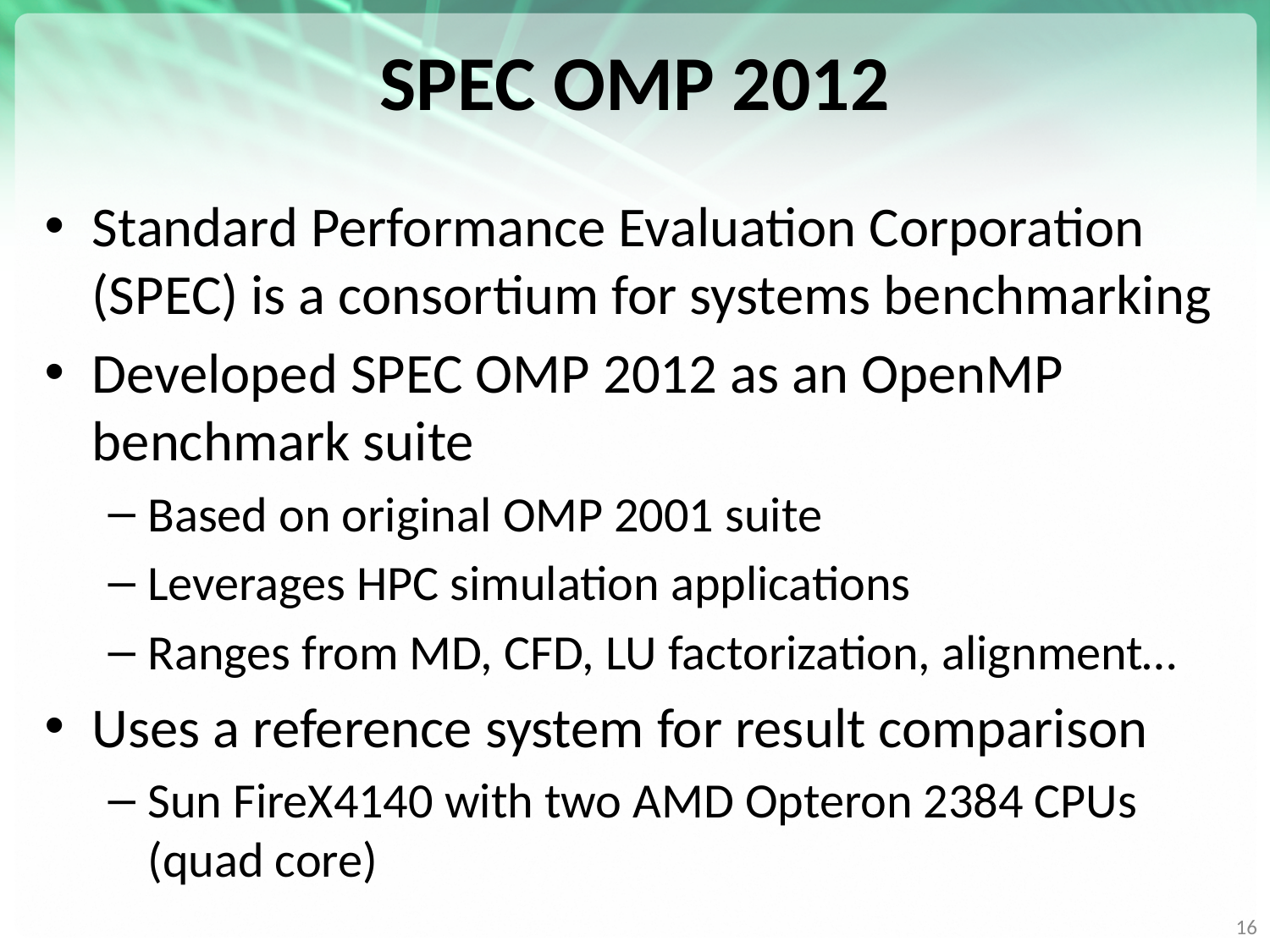

# SPEC OMP 2012
Standard Performance Evaluation Corporation (SPEC) is a consortium for systems benchmarking
Developed SPEC OMP 2012 as an OpenMP benchmark suite
Based on original OMP 2001 suite
Leverages HPC simulation applications
Ranges from MD, CFD, LU factorization, alignment…
Uses a reference system for result comparison
Sun FireX4140 with two AMD Opteron 2384 CPUs (quad core)

16